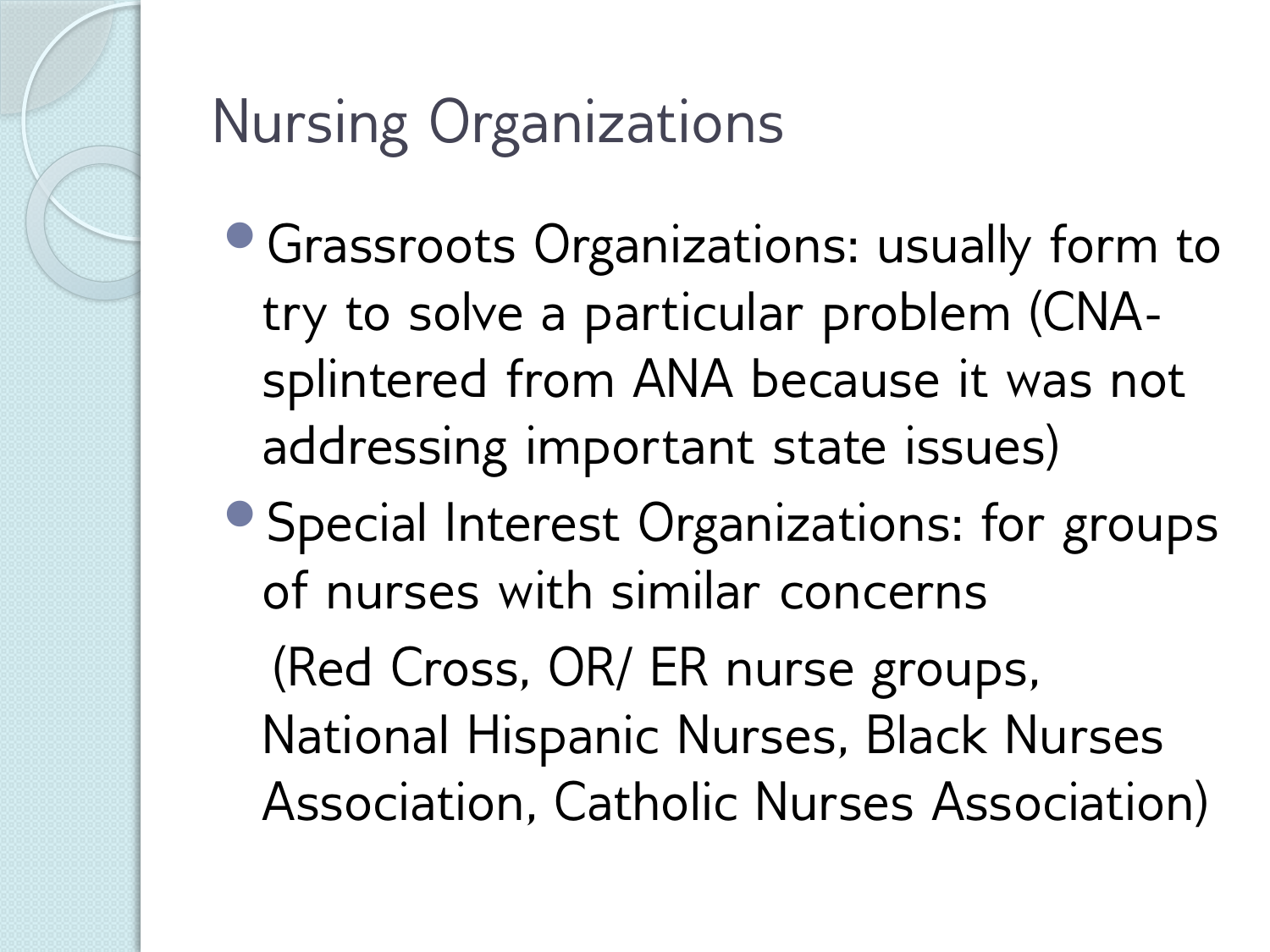

# Nursing Organizations
Grassroots Organizations: usually form to try to solve a particular problem (CNA- splintered from ANA because it was not addressing important state issues)
Special Interest Organizations: for groups of nurses with similar concerns
   (Red Cross, OR/ ER nurse groups, National Hispanic Nurses, Black Nurses Association, Catholic Nurses Association)